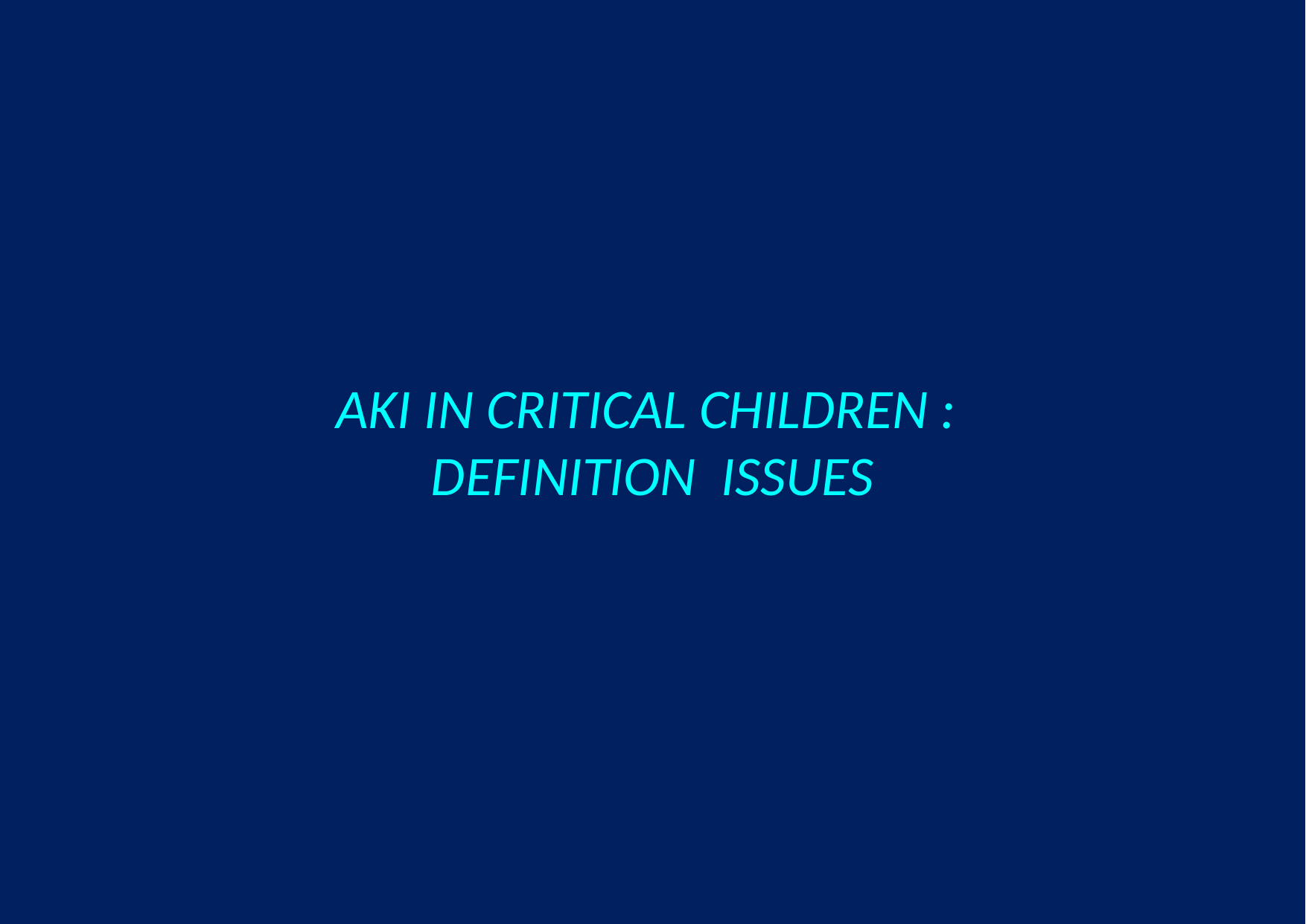

# AKI IN CRITICAL CHILDREN : DEFINITION  ISSUES